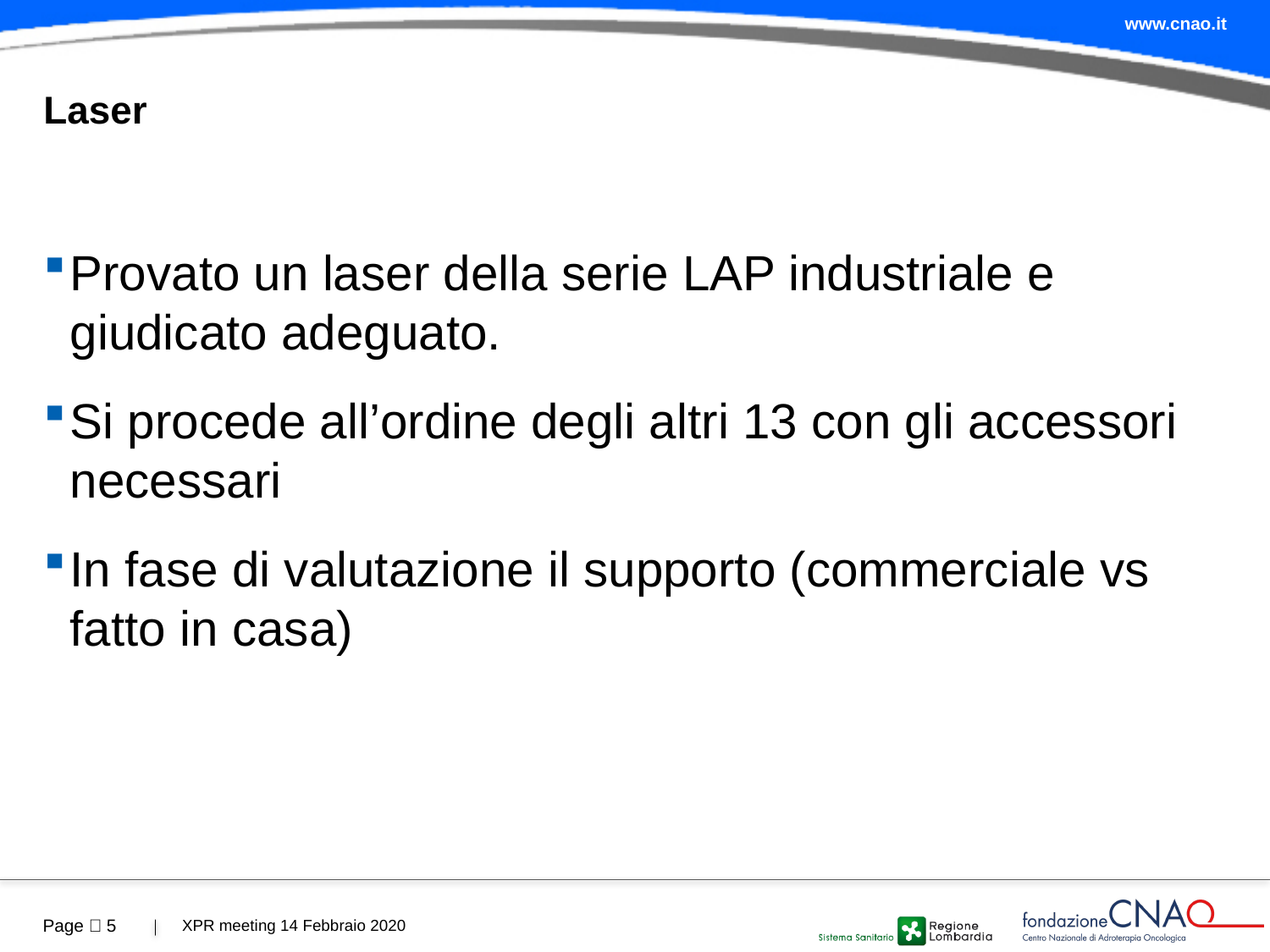

# Laser
Provato un laser della serie LAP industriale e giudicato adeguato.
Si procede all’ordine degli altri 13 con gli accessori necessari
In fase di valutazione il supporto (commerciale vs fatto in casa)